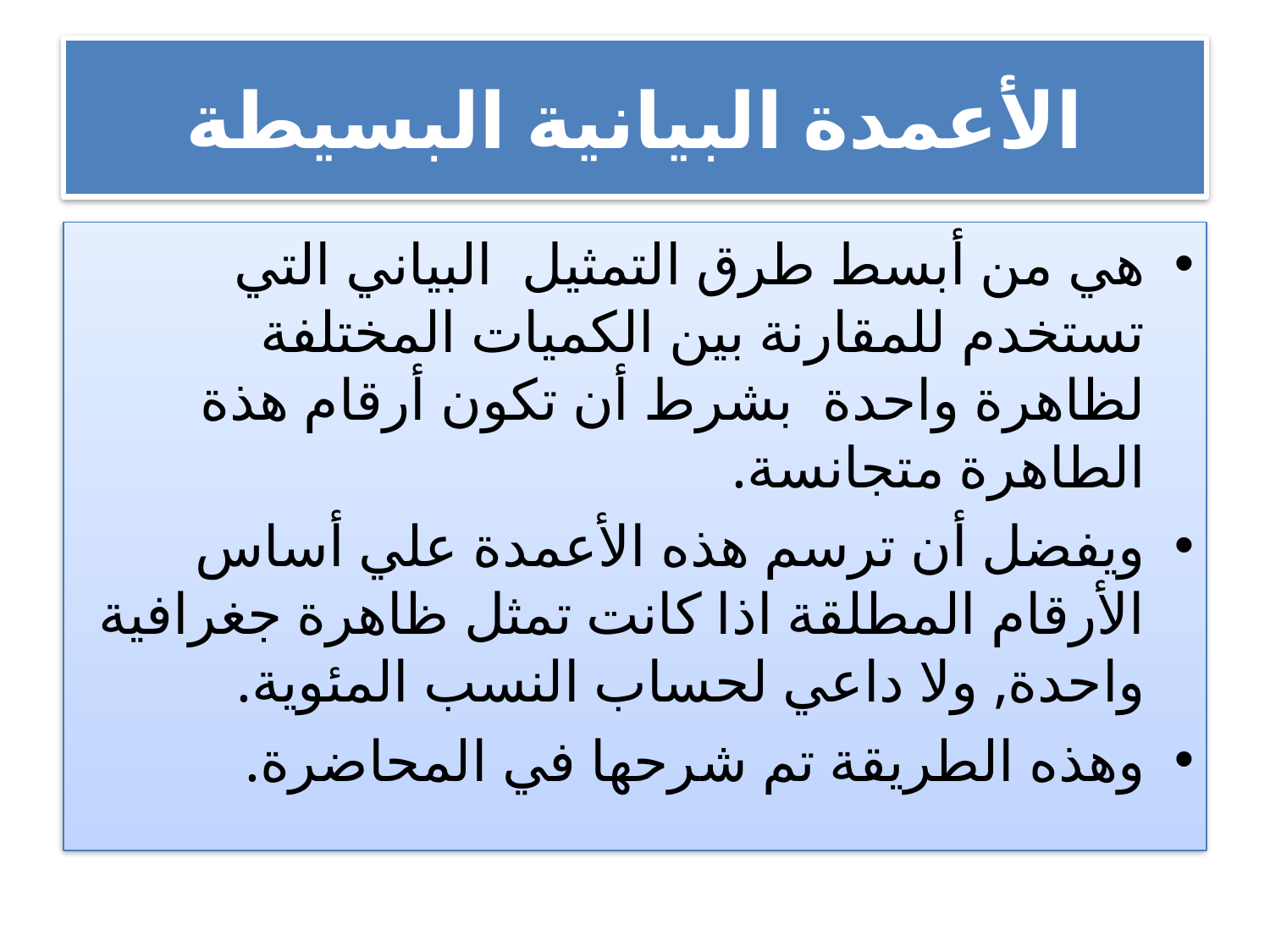

# الأعمدة البيانية البسيطة
هي من أبسط طرق التمثيل  البياني التي تستخدم للمقارنة بين الكميات المختلفة  لظاهرة واحدة  بشرط أن تكون أرقام هذة الطاهرة متجانسة.
ويفضل أن ترسم هذه الأعمدة علي أساس الأرقام المطلقة اذا كانت تمثل ظاهرة جغرافية واحدة, ولا داعي لحساب النسب المئوية.
وهذه الطريقة تم شرحها في المحاضرة.